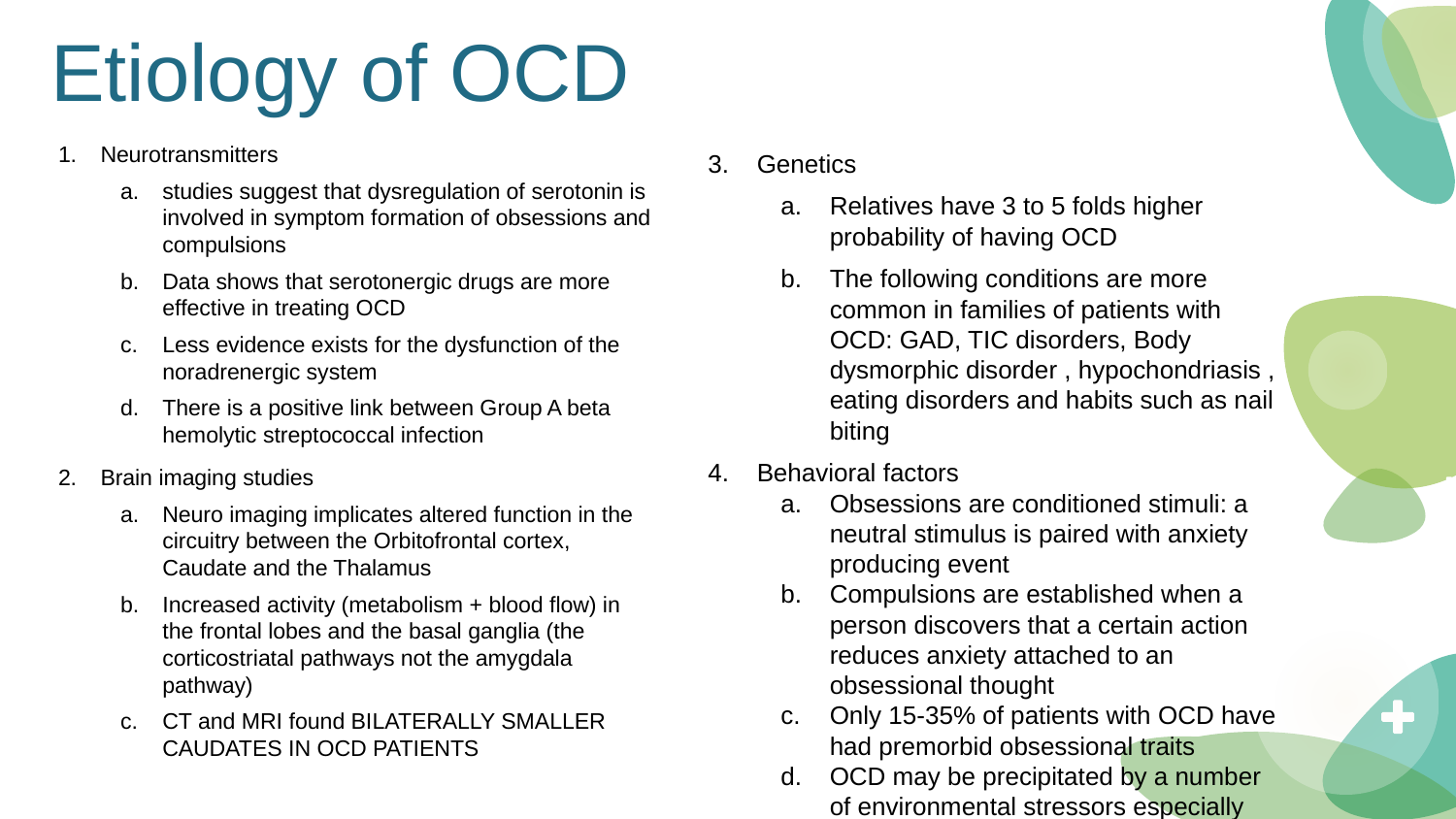

# Etiology of OCD
Neurotransmitters
studies suggest that dysregulation of serotonin is involved in symptom formation of obsessions and compulsions
Data shows that serotonergic drugs are more effective in treating OCD
Less evidence exists for the dysfunction of the noradrenergic system
There is a positive link between Group A beta hemolytic streptococcal infection
Brain imaging studies
Neuro imaging implicates altered function in the circuitry between the Orbitofrontal cortex, Caudate and the Thalamus
Increased activity (metabolism + blood flow) in the frontal lobes and the basal ganglia (the corticostriatal pathways not the amygdala pathway)
CT and MRI found BILATERALLY SMALLER CAUDATES IN OCD PATIENTS
Genetics
Relatives have 3 to 5 folds higher probability of having OCD
The following conditions are more common in families of patients with OCD: GAD, TIC disorders, Body dysmorphic disorder , hypochondriasis , eating disorders and habits such as nail biting
Behavioral factors
Obsessions are conditioned stimuli: a neutral stimulus is paired with anxiety producing event
Compulsions are established when a person discovers that a certain action reduces anxiety attached to an obsessional thought
Only 15-35% of patients with OCD have had premorbid obsessional traits
OCD may be precipitated by a number of environmental stressors especially those involving pregnancy, childbirth or parental care of children